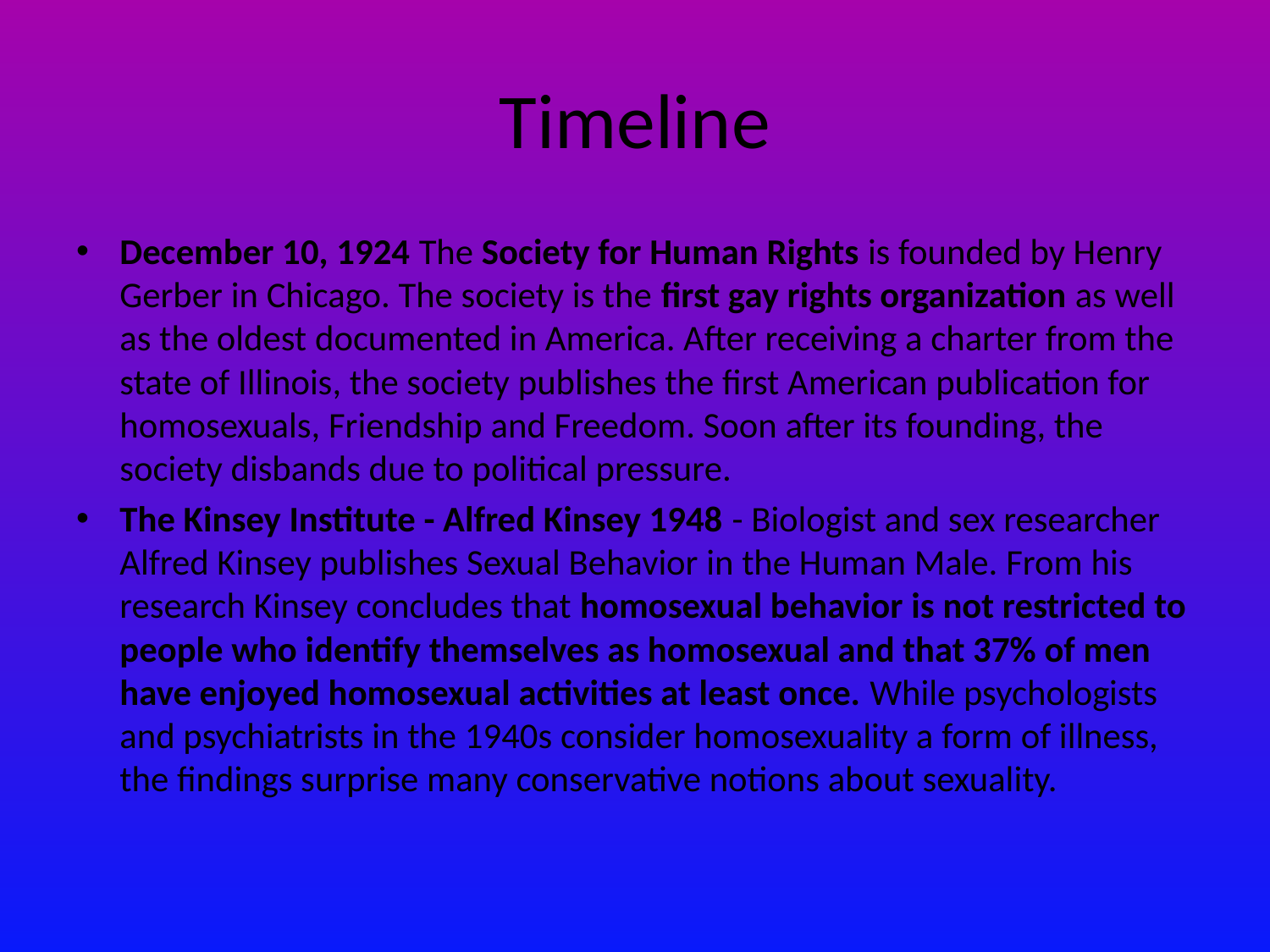

# Timeline
December 10, 1924 The Society for Human Rights is founded by Henry Gerber in Chicago. The society is the first gay rights organization as well as the oldest documented in America. After receiving a charter from the state of Illinois, the society publishes the first American publication for homosexuals, Friendship and Freedom. Soon after its founding, the society disbands due to political pressure.
The Kinsey Institute - Alfred Kinsey 1948 - Biologist and sex researcher Alfred Kinsey publishes Sexual Behavior in the Human Male. From his research Kinsey concludes that homosexual behavior is not restricted to people who identify themselves as homosexual and that 37% of men have enjoyed homosexual activities at least once. While psychologists and psychiatrists in the 1940s consider homosexuality a form of illness, the findings surprise many conservative notions about sexuality.